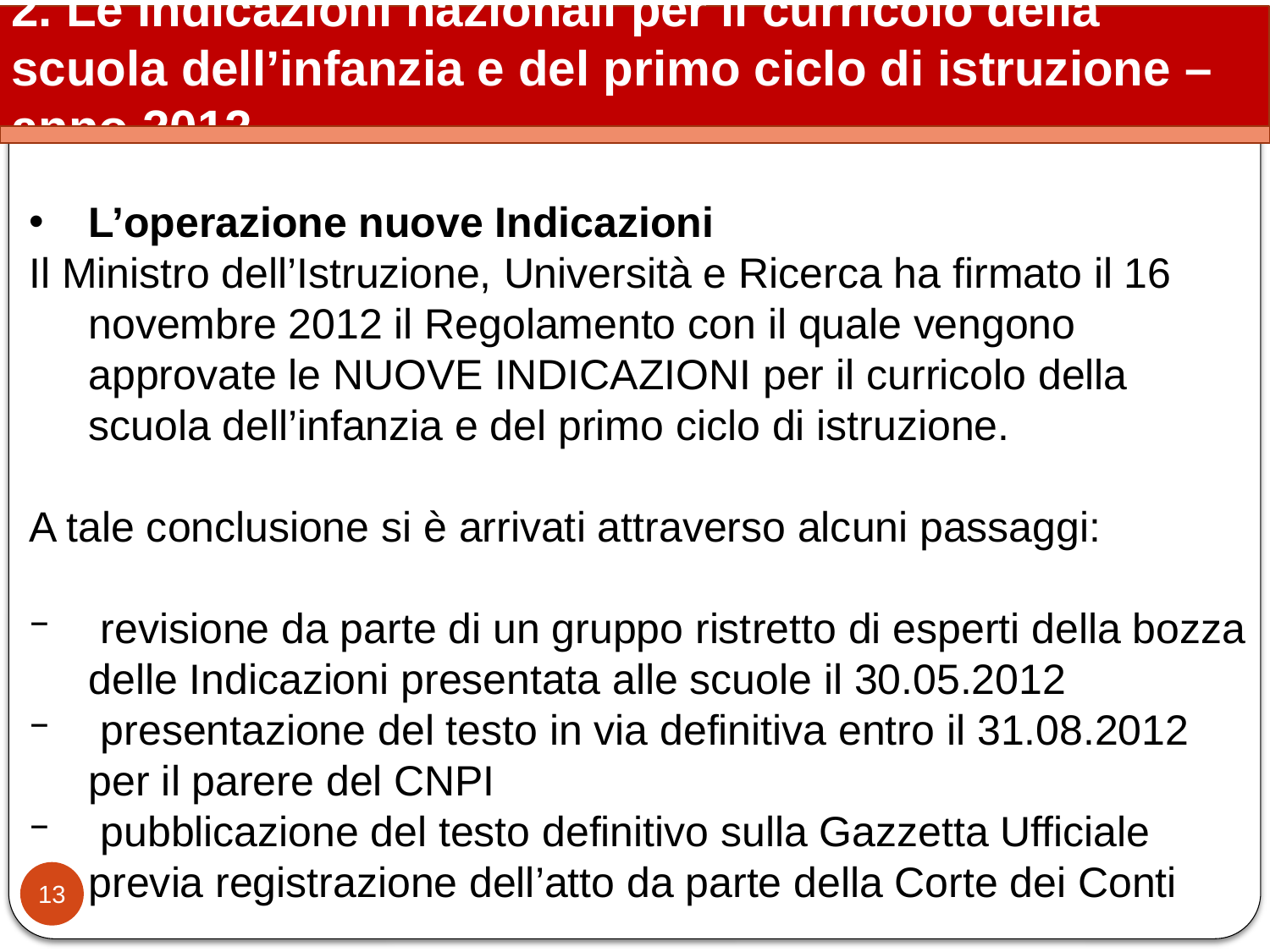

2. Le Indicazioni nazionali per il curricolo della scuola dell’infanzia e del primo ciclo di istruzione – anno 2012

L’operazione nuove Indicazioni
Il Ministro dell’Istruzione, Università e Ricerca ha firmato il 16 novembre 2012 il Regolamento con il quale vengono approvate le NUOVE INDICAZIONI per il curricolo della scuola dell’infanzia e del primo ciclo di istruzione.

A tale conclusione si è arrivati attraverso alcuni passaggi:

 revisione da parte di un gruppo ristretto di esperti della bozza delle Indicazioni presentata alle scuole il 30.05.2012
 presentazione del testo in via definitiva entro il 31.08.2012 per il parere del CNPI
 pubblicazione del testo definitivo sulla Gazzetta Ufficiale previa registrazione dell’atto da parte della Corte dei Conti
13